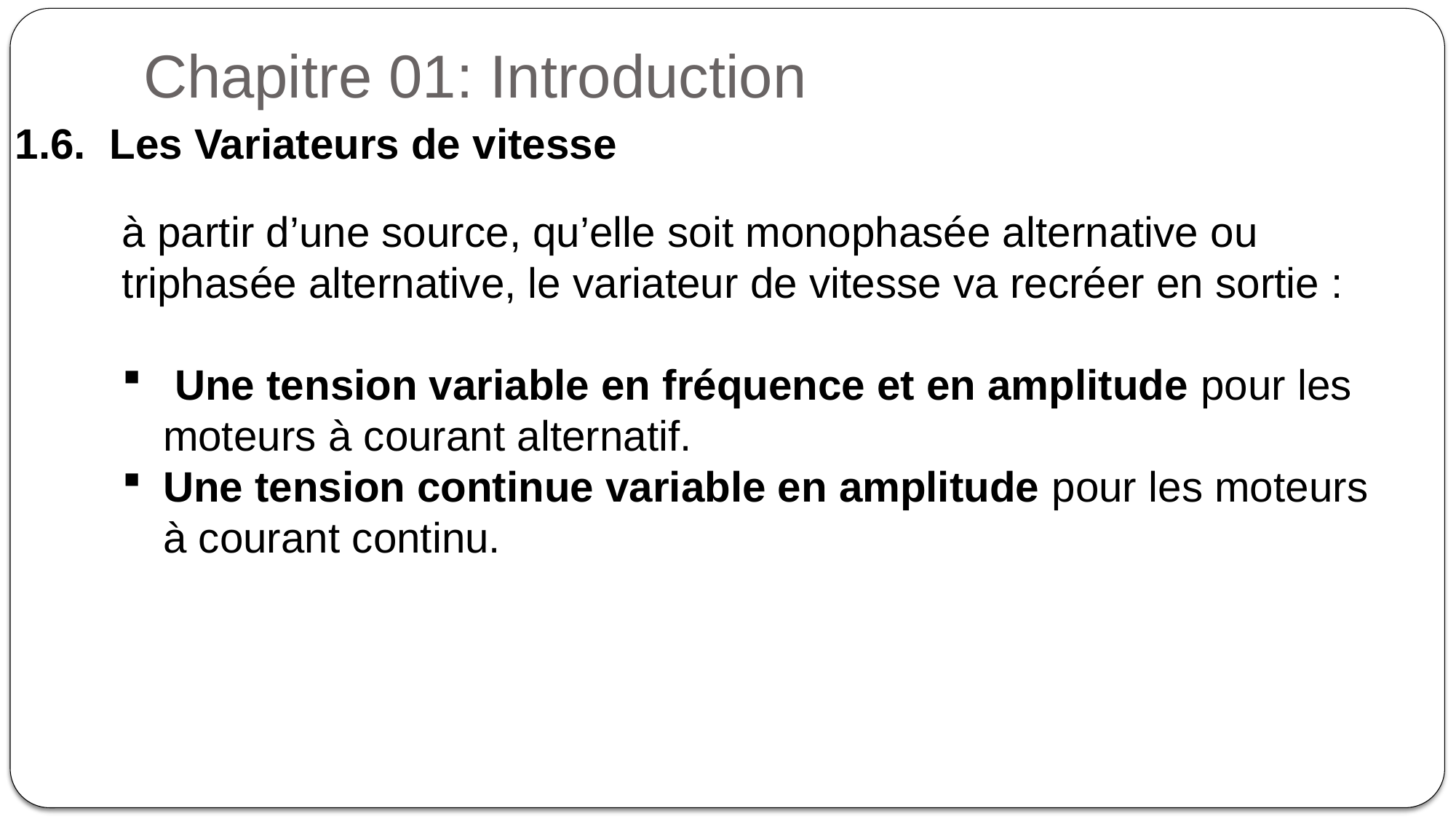

# Chapitre 01: Introduction
1.6.  Les Variateurs de vitesse
à partir d’une source, qu’elle soit monophasée alternative ou triphasée alternative, le variateur de vitesse va recréer en sortie :

 Une tension variable en fréquence et en amplitude pour les moteurs à courant alternatif.
Une tension continue variable en amplitude pour les moteurs à courant continu.